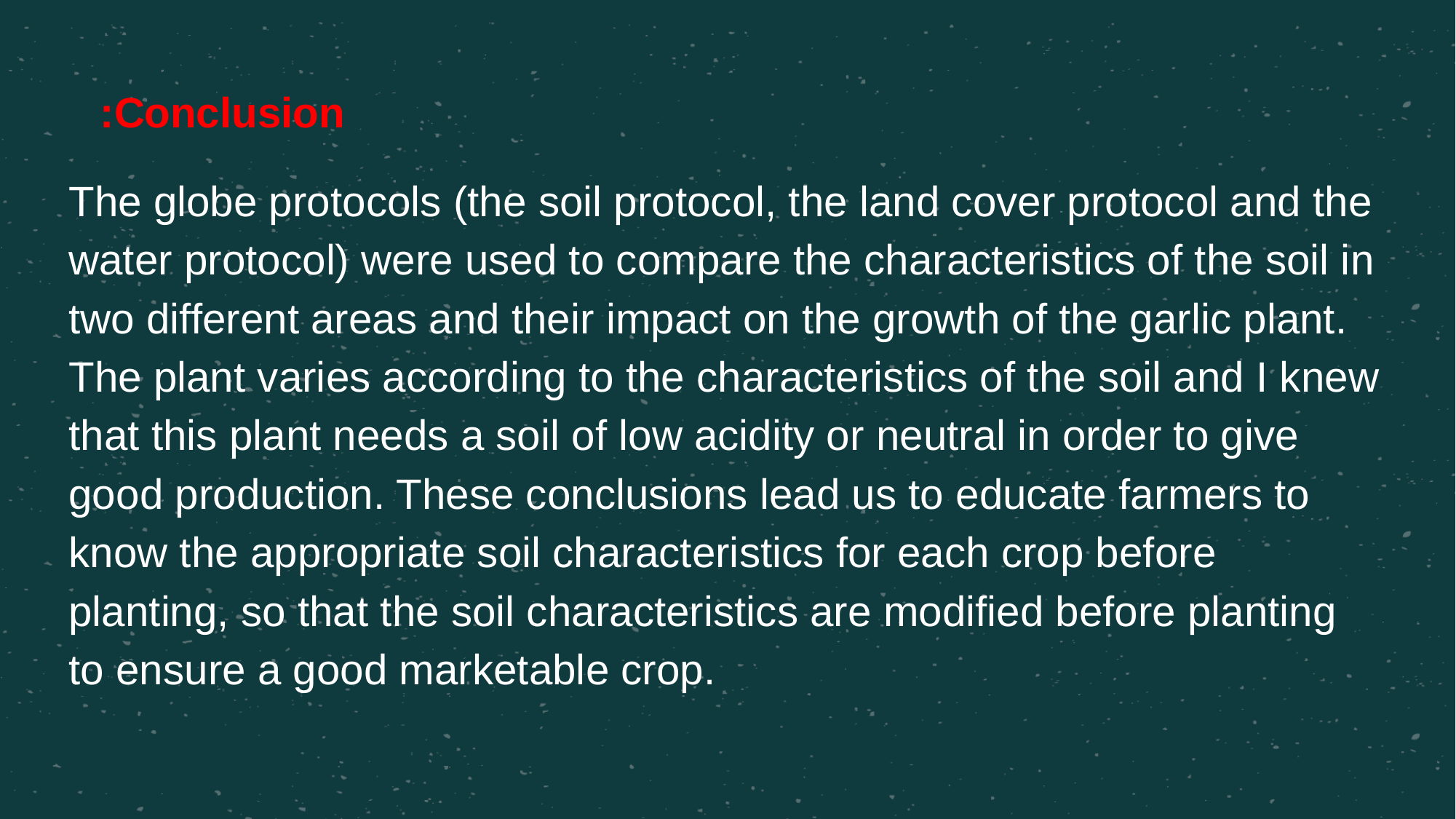

Conclusion:
The globe protocols (the soil protocol, the land cover protocol and the water protocol) were used to compare the characteristics of the soil in two different areas and their impact on the growth of the garlic plant. The plant varies according to the characteristics of the soil and I knew that this plant needs a soil of low acidity or neutral in order to give good production. These conclusions lead us to educate farmers to know the appropriate soil characteristics for each crop before planting, so that the soil characteristics are modified before planting  to ensure a good marketable crop.